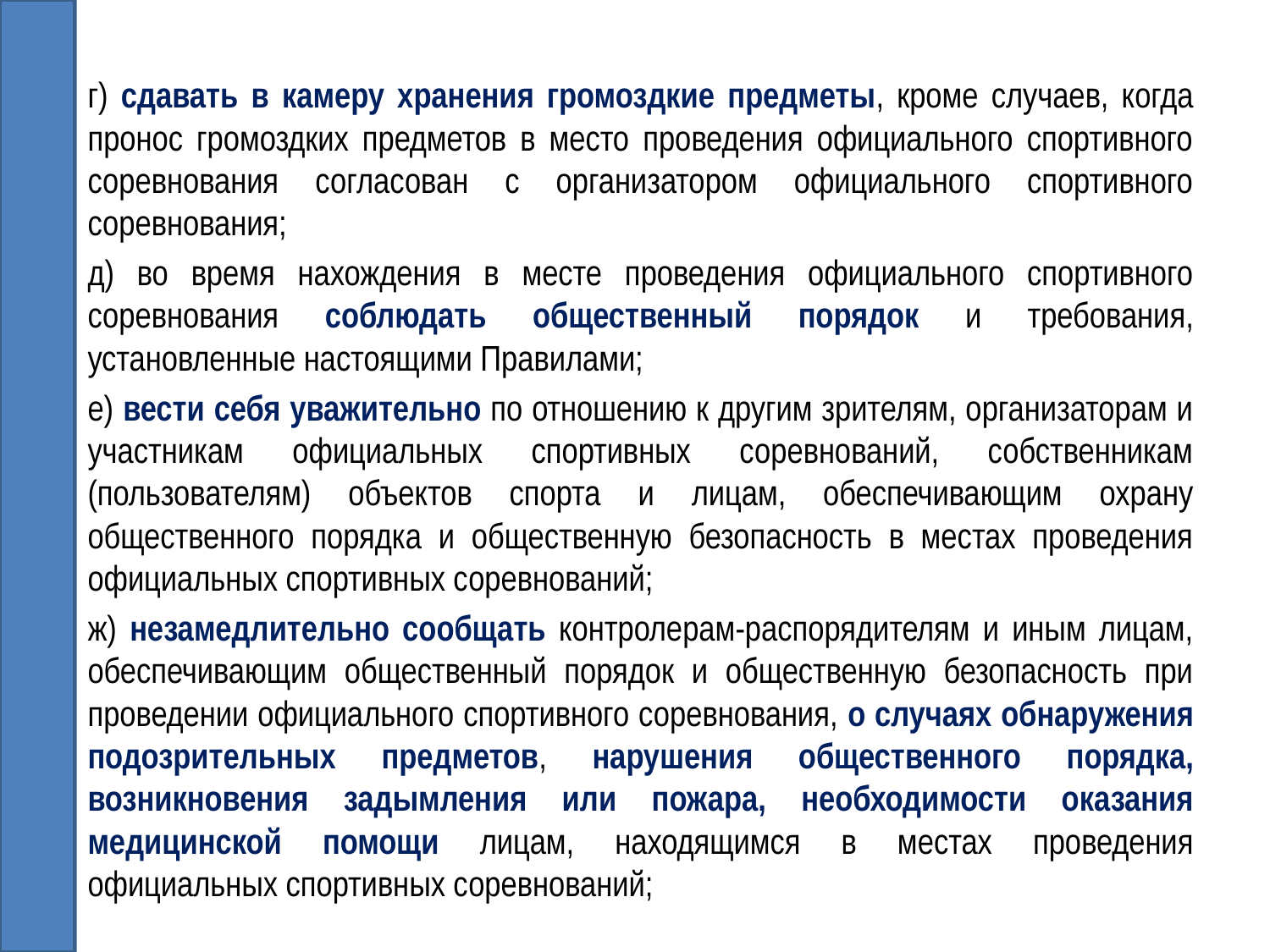

г) сдавать в камеру хранения громоздкие предметы, кроме случаев, когда пронос громоздких предметов в место проведения официального спортивного соревнования согласован с организатором официального спортивного соревнования;
д) во время нахождения в месте проведения официального спортивного соревнования соблюдать общественный порядок и требования, установленные настоящими Правилами;
е) вести себя уважительно по отношению к другим зрителям, организаторам и участникам официальных спортивных соревнований, собственникам (пользователям) объектов спорта и лицам, обеспечивающим охрану общественного порядка и общественную безопасность в местах проведения официальных спортивных соревнований;
ж) незамедлительно сообщать контролерам-распорядителям и иным лицам, обеспечивающим общественный порядок и общественную безопасность при проведении официального спортивного соревнования, о случаях обнаружения подозрительных предметов, нарушения общественного порядка, возникновения задымления или пожара, необходимости оказания медицинской помощи лицам, находящимся в местах проведения официальных спортивных соревнований;